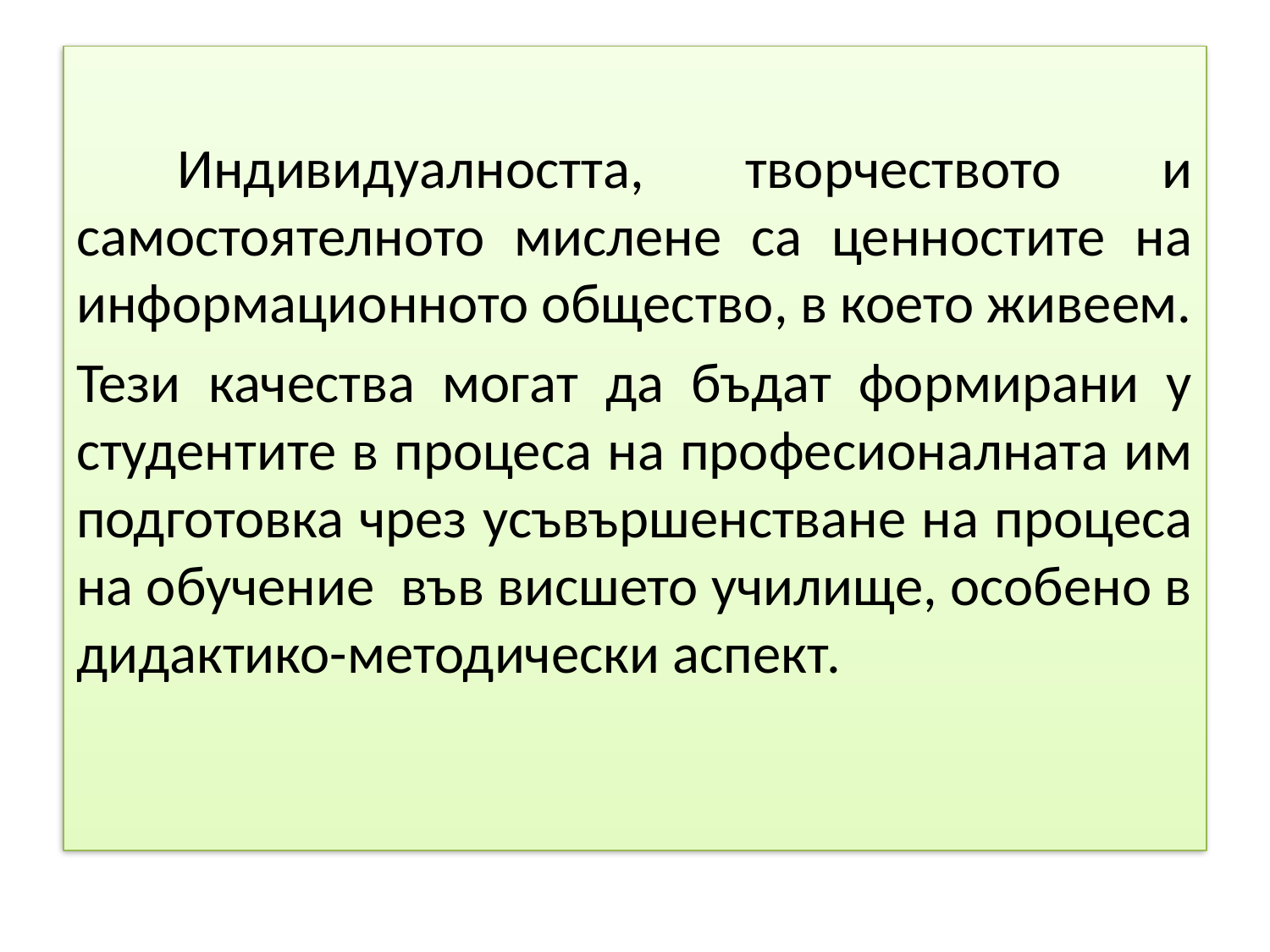

Индивидуалността, творчеството и самостоятелното мислене са ценностите на информационното общество, в което живеем.
Тези качества могат да бъдат формирани у студентите в процеса на професионалната им подготовка чрез усъвършенстване на процеса на обучение  във висшето училище, особено в дидактико-методически аспект.